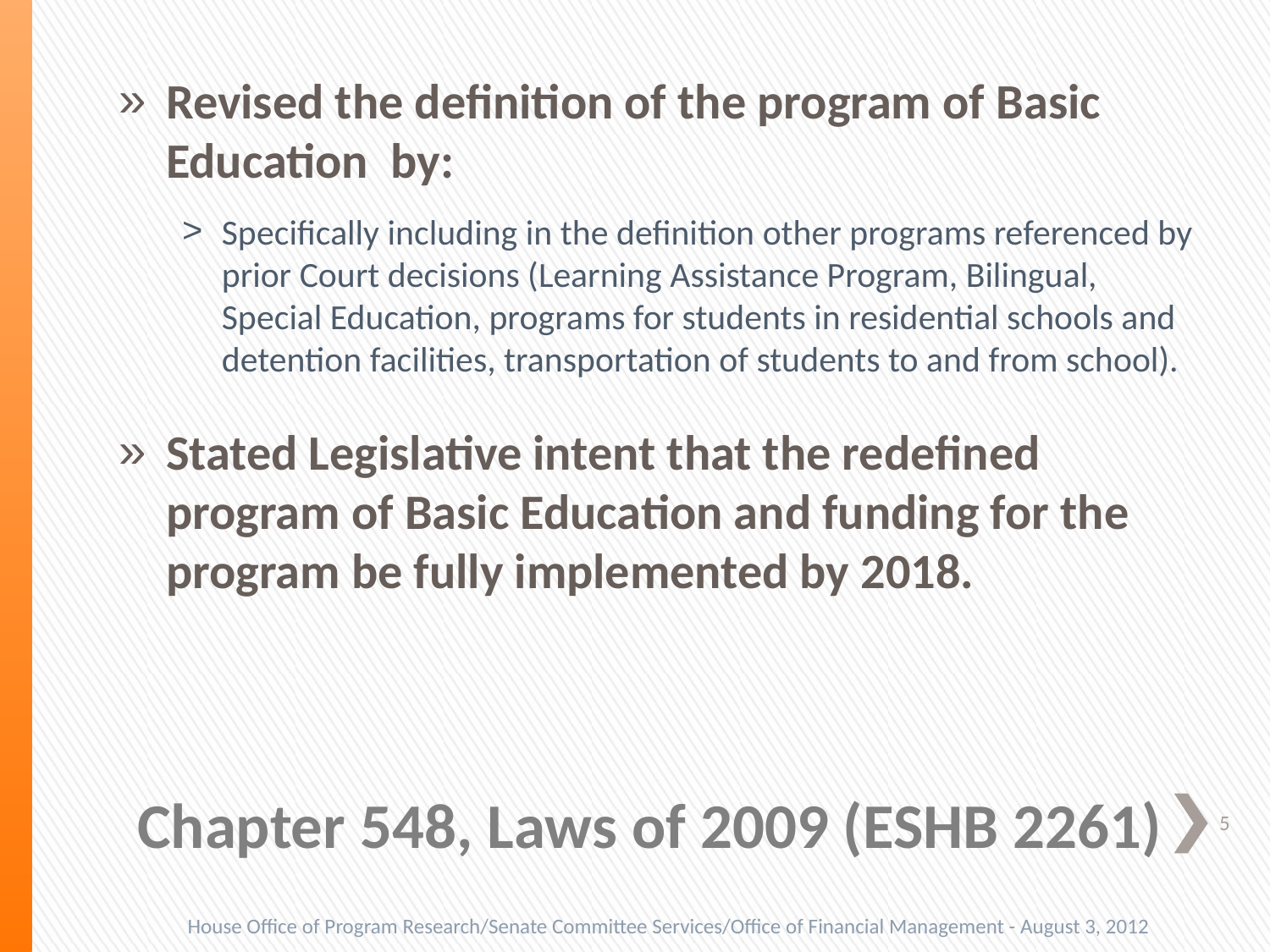

Revised the definition of the program of Basic Education  by:
Specifically including in the definition other programs referenced by prior Court decisions (Learning Assistance Program, Bilingual, Special Education, programs for students in residential schools and detention facilities, transportation of students to and from school).
Stated Legislative intent that the redefined program of Basic Education and funding for the program be fully implemented by 2018.

# Chapter 548, Laws of 2009 (ESHB 2261)
5
House Office of Program Research/Senate Committee Services/Office of Financial Management - August 3, 2012